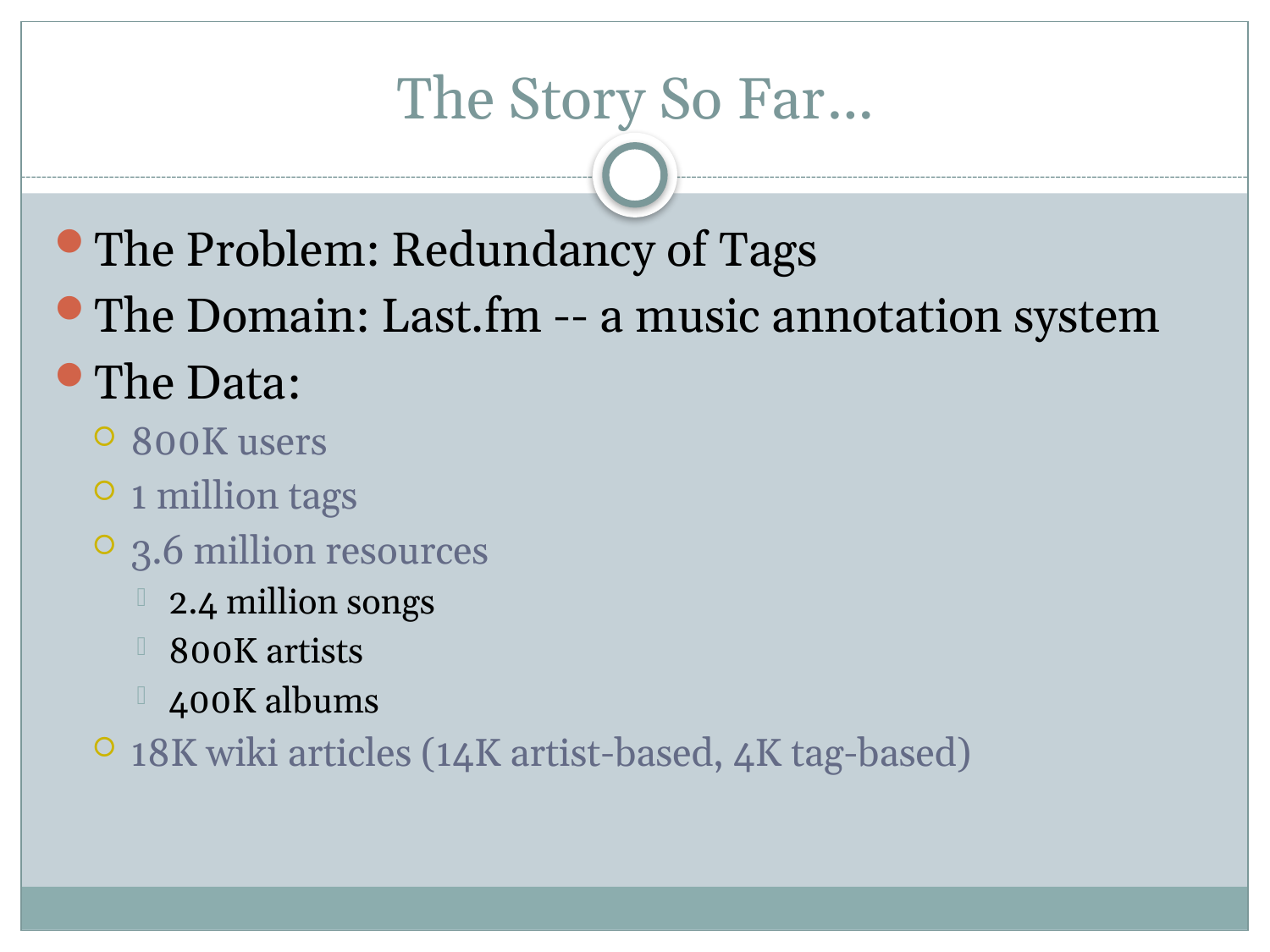

# The Story So Far…
The Problem: Redundancy of Tags
The Domain: Last.fm -- a music annotation system
The Data:
800K users
1 million tags
3.6 million resources
2.4 million songs
800K artists
400K albums
18K wiki articles (14K artist-based, 4K tag-based)